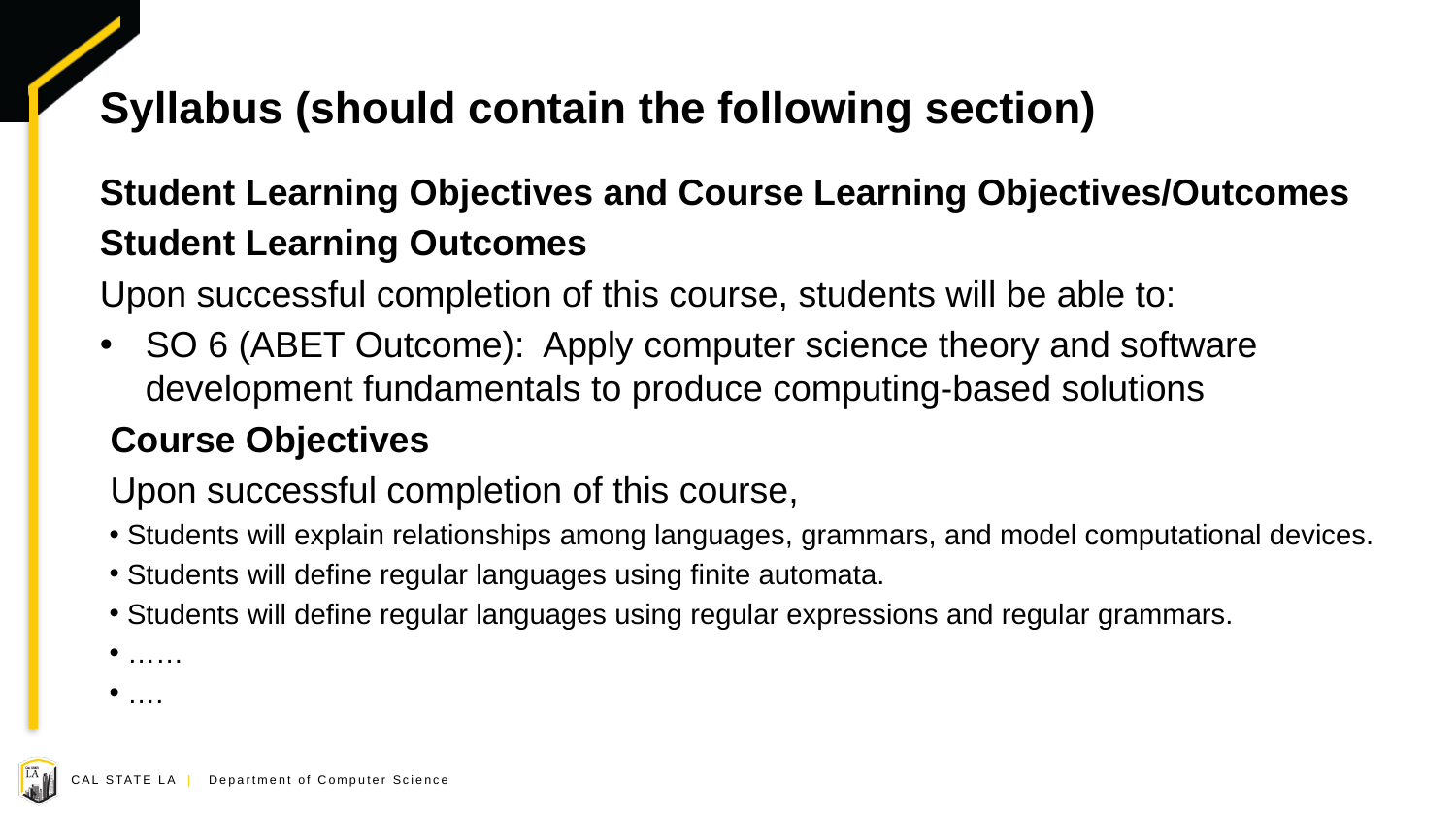

# Syllabus (should contain the following section)
Student Learning Objectives and Course Learning Objectives/Outcomes
Student Learning Outcomes
Upon successful completion of this course, students will be able to:
SO 6 (ABET Outcome):  Apply computer science theory and software development fundamentals to produce computing-based solutions
 Course Objectives
 Upon successful completion of this course,
Students will explain relationships among languages, grammars, and model computational devices.
Students will define regular languages using finite automata.
Students will define regular languages using regular expressions and regular grammars.
……
….